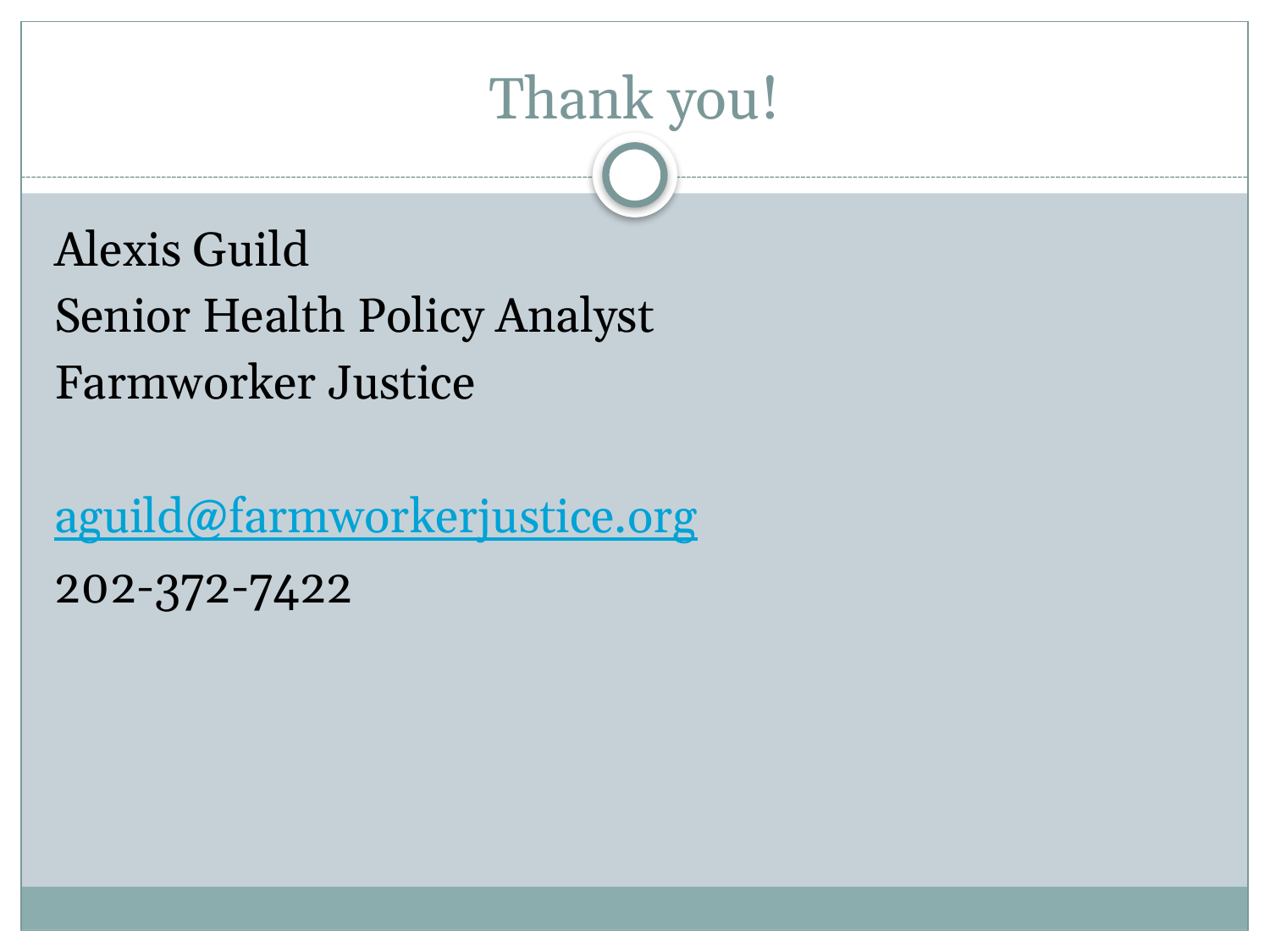

# Thank you!
Alexis Guild
Senior Health Policy Analyst
Farmworker Justice

aguild@farmworkerjustice.org
202-372-7422